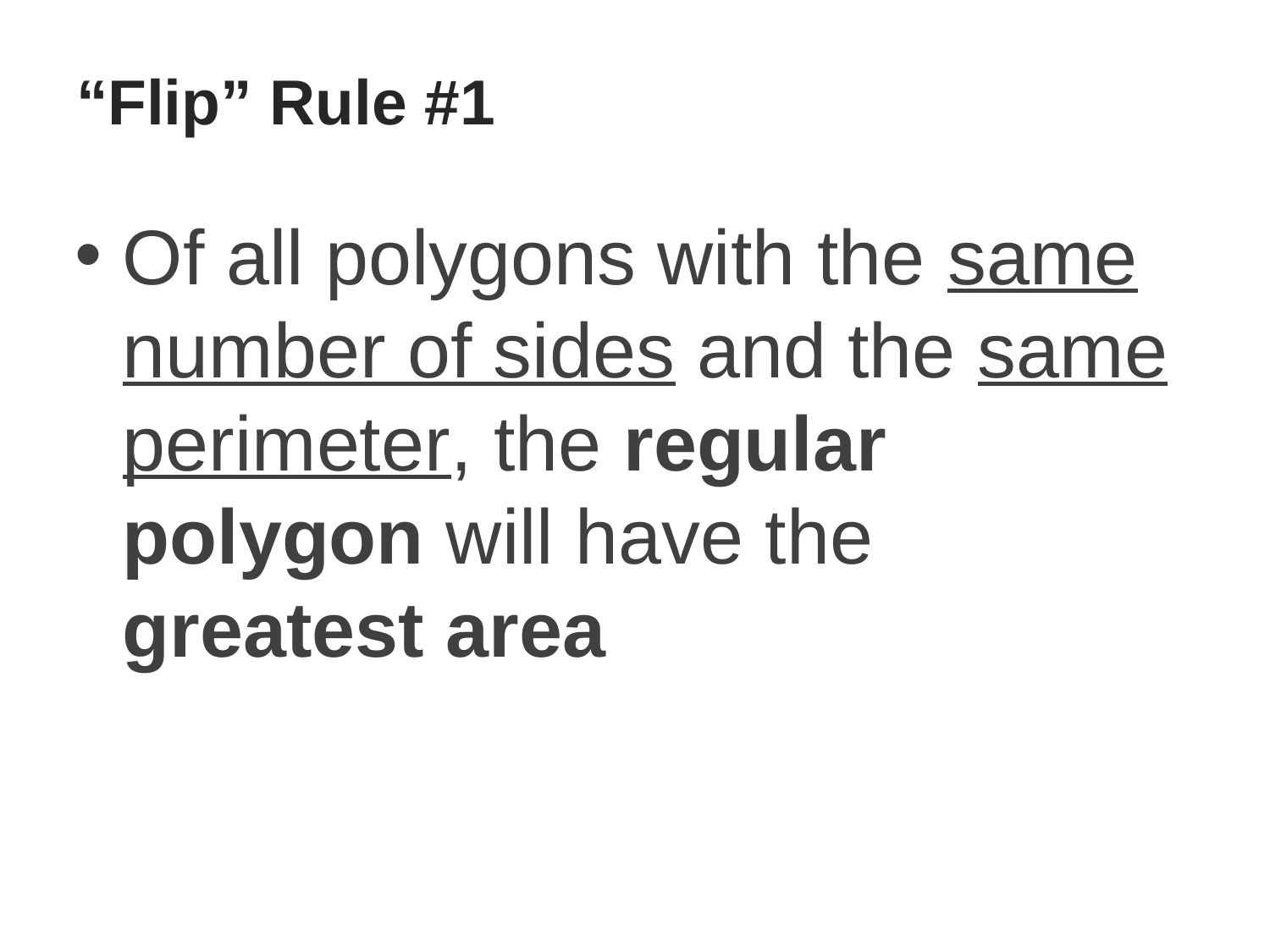

# “Flip” Rule #1
Of all polygons with the same number of sides and the same perimeter, the regular polygon will have the greatest area